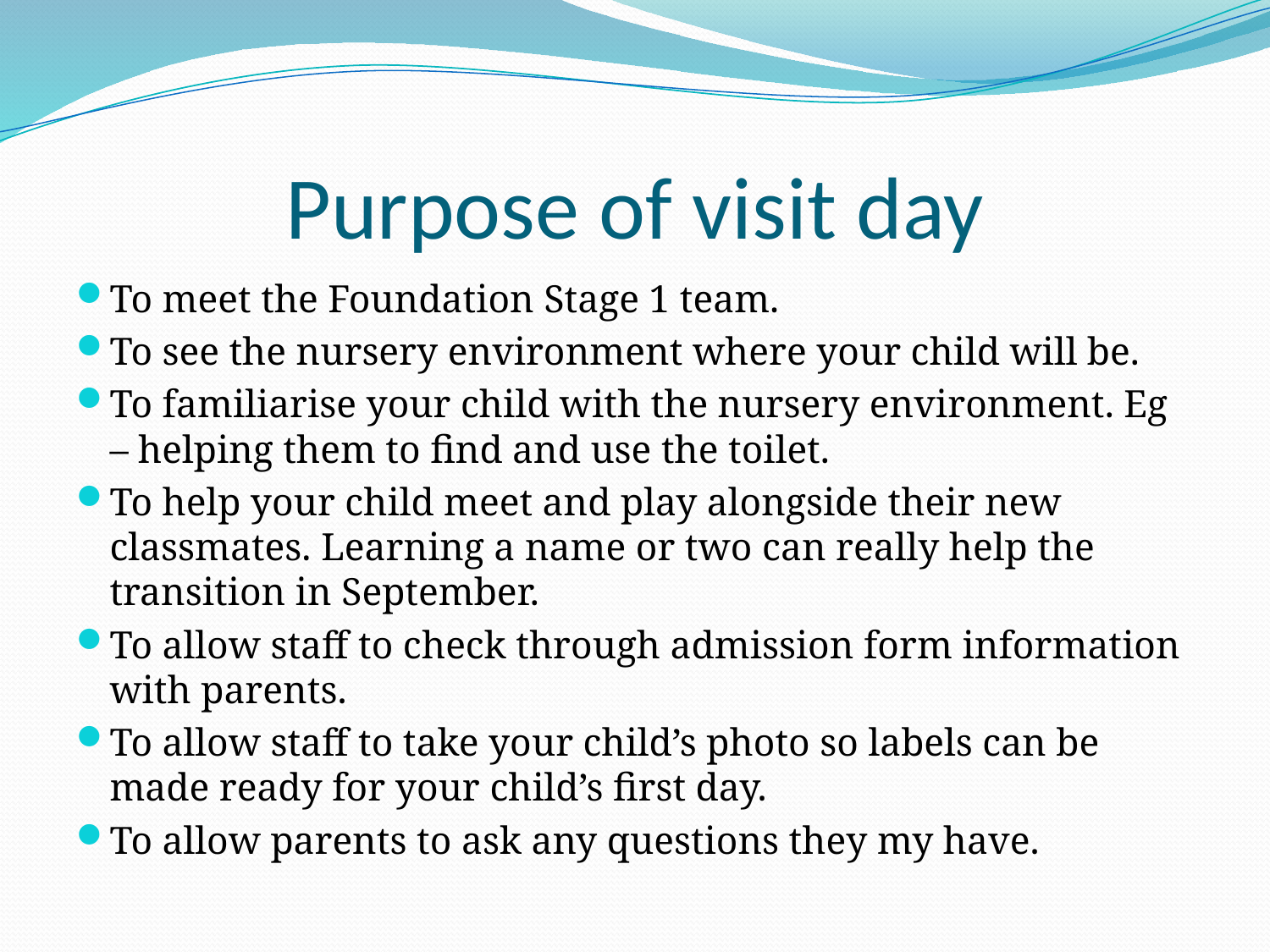

# Purpose of visit day
To meet the Foundation Stage 1 team.
To see the nursery environment where your child will be.
To familiarise your child with the nursery environment. Eg – helping them to find and use the toilet.
To help your child meet and play alongside their new classmates. Learning a name or two can really help the transition in September.
To allow staff to check through admission form information with parents.
To allow staff to take your child’s photo so labels can be made ready for your child’s first day.
To allow parents to ask any questions they my have.